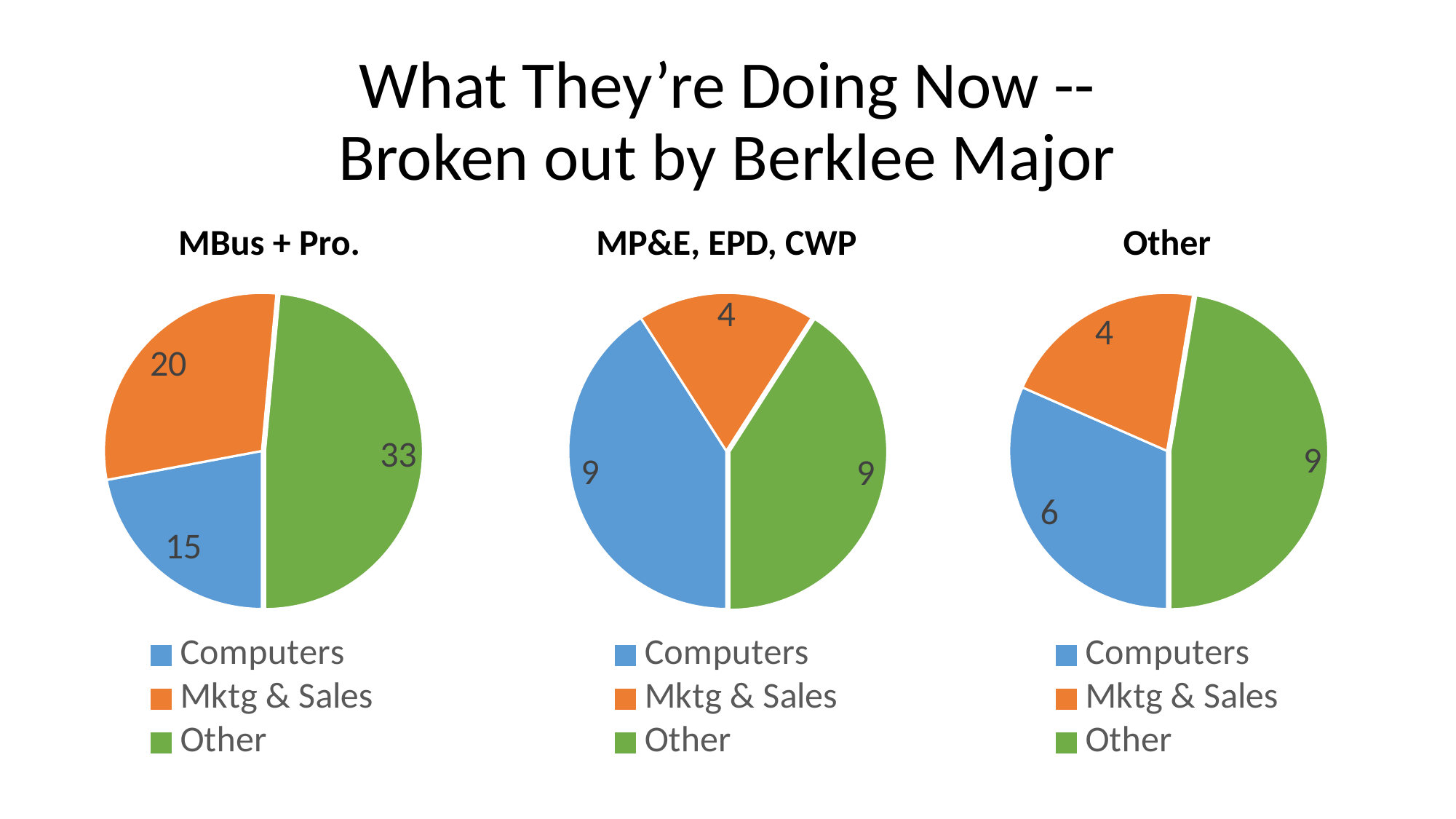

# What They’re Doing Now -- Broken out by Berklee Major
MBus + Pro.
MP&E, EPD, CWP
Other

### Chart

| Category | Field |
|---|---|
| Computers | 15.0 |
| Mktg & Sales | 20.0 |
|  | None |
|  | None |
|  | None |
| Other | 33.0 |

### Chart

| Category | Field |
|---|---|
| Computers | 9.0 |
| Mktg & Sales | 4.0 |
|  | None |
|  | None |
|  | None |
| Other | 9.0 |

### Chart

| Category | Field |
|---|---|
| Computers | 6.0 |
| Mktg & Sales | 4.0 |
|  | None |
|  | None |
|  | None |
| Other | 9.0 |

### Chart

| Category |
|---|